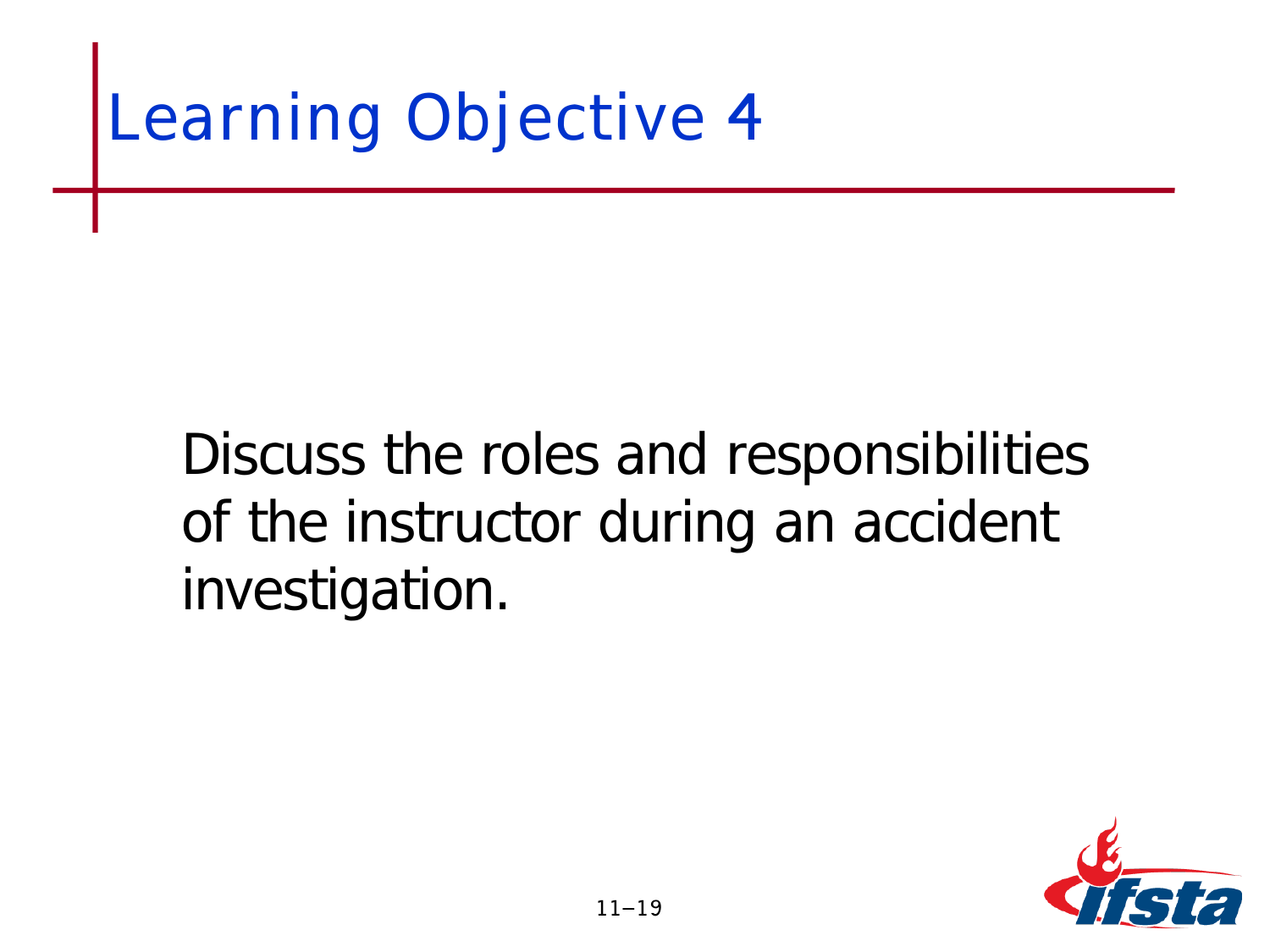

# Learning Objective 4

Discuss the roles and responsibilities of the instructor during an accident investigation.

11–19